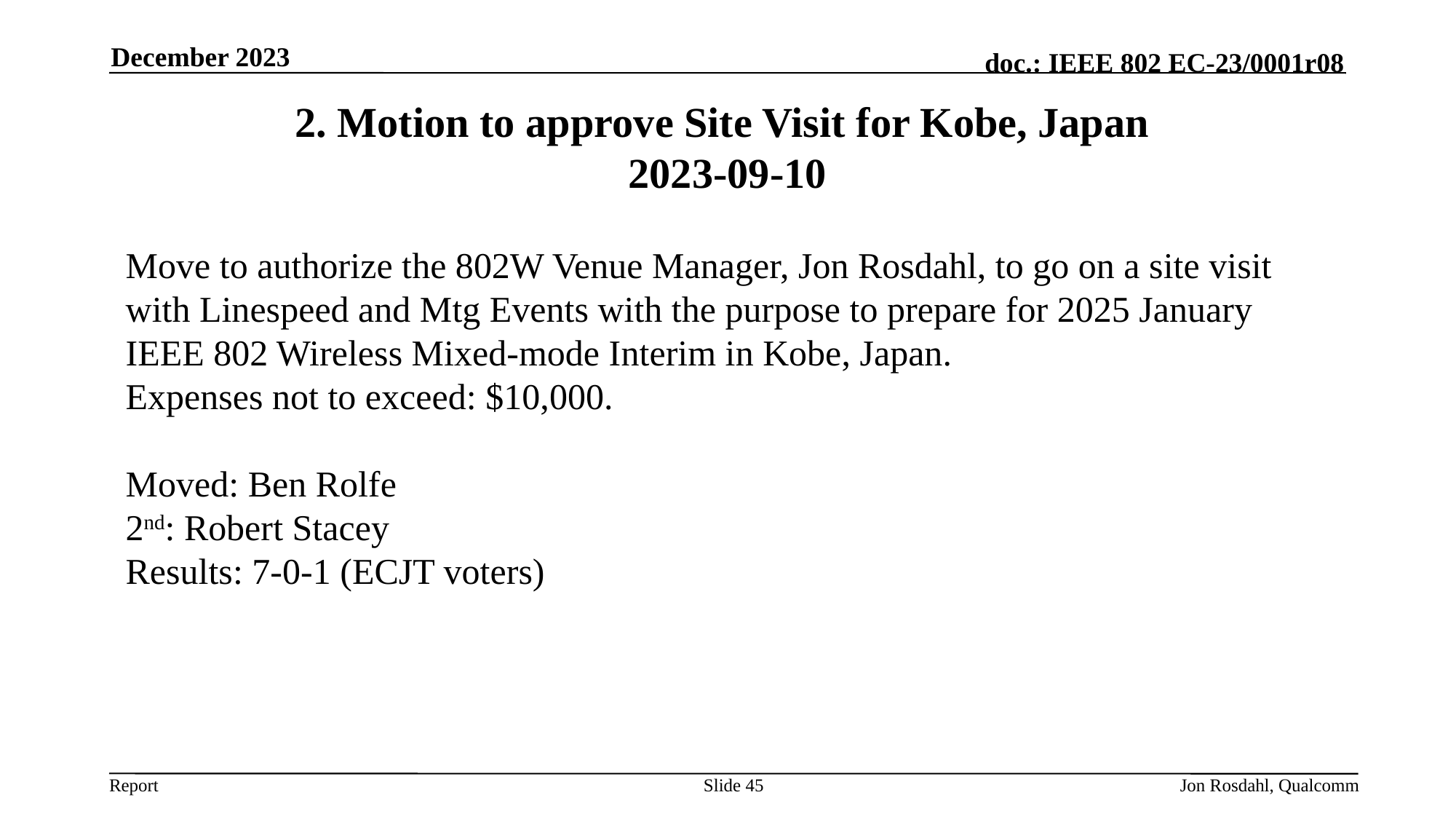

December 2023
# 2. Motion to approve Site Visit for Kobe, Japan 2023-09-10
Move to authorize the 802W Venue Manager, Jon Rosdahl, to go on a site visit with Linespeed and Mtg Events with the purpose to prepare for 2025 January IEEE 802 Wireless Mixed-mode Interim in Kobe, Japan.
Expenses not to exceed: $10,000.

Moved: Ben Rolfe
2nd: Robert Stacey
Results: 7-0-1 (ECJT voters)

Slide 45
Jon Rosdahl, Qualcomm